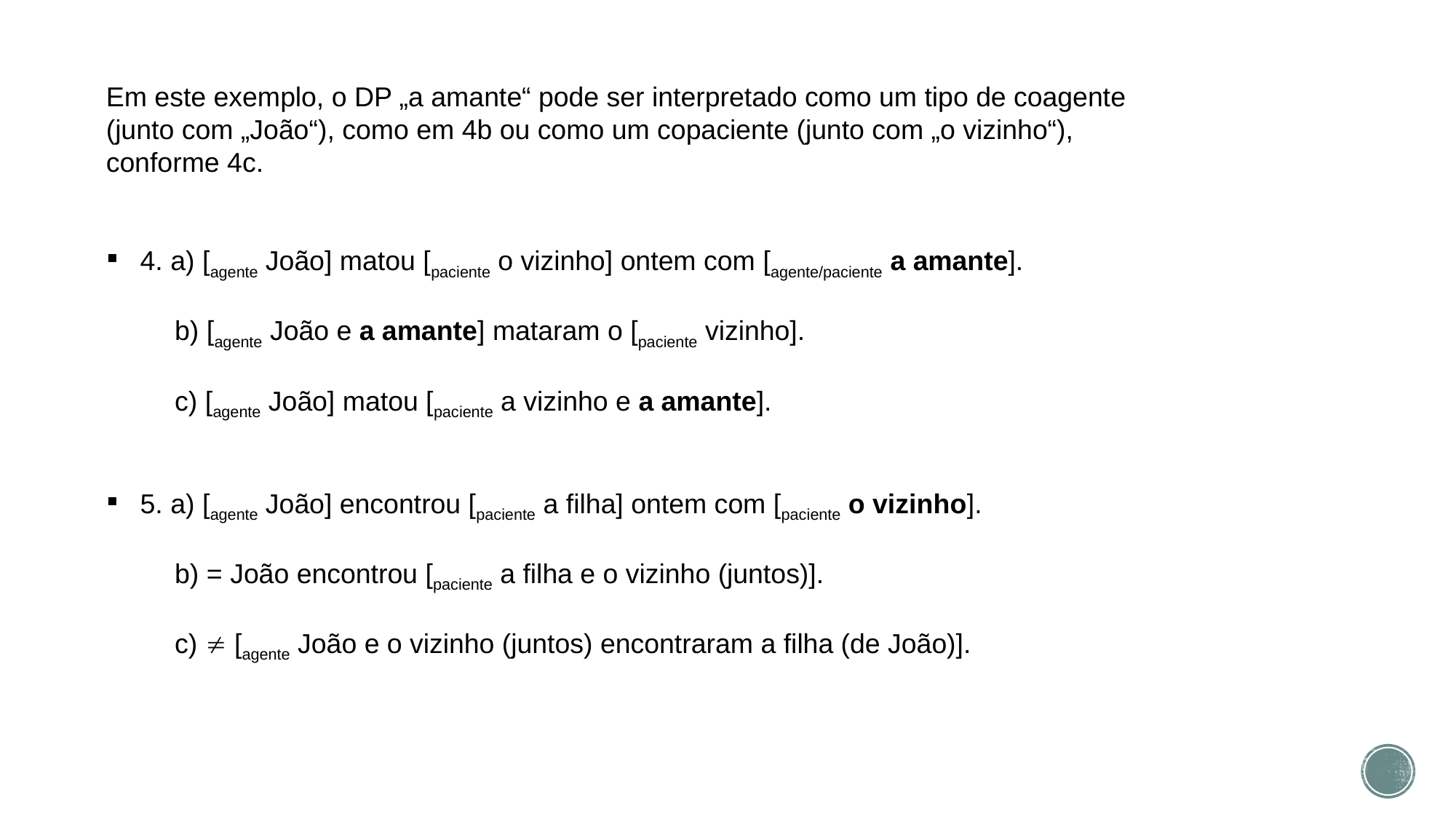

Em este exemplo, o DP „a amante“ pode ser interpretado como um tipo de coagente (junto com „João“), como em 4b ou como um copaciente (junto com „o vizinho“), conforme 4c.

4. a) [agente João] matou [paciente o vizinho] ontem com [agente/paciente a amante].

         b) [agente João e a amante] mataram o [paciente vizinho].

         c) [agente João] matou [paciente a vizinho e a amante].

5. a) [agente João] encontrou [paciente a filha] ontem com [paciente o vizinho].

         b) = João encontrou [paciente a filha e o vizinho (juntos)].

         c) ≠ [agente João e o vizinho (juntos) encontraram a filha (de João)].